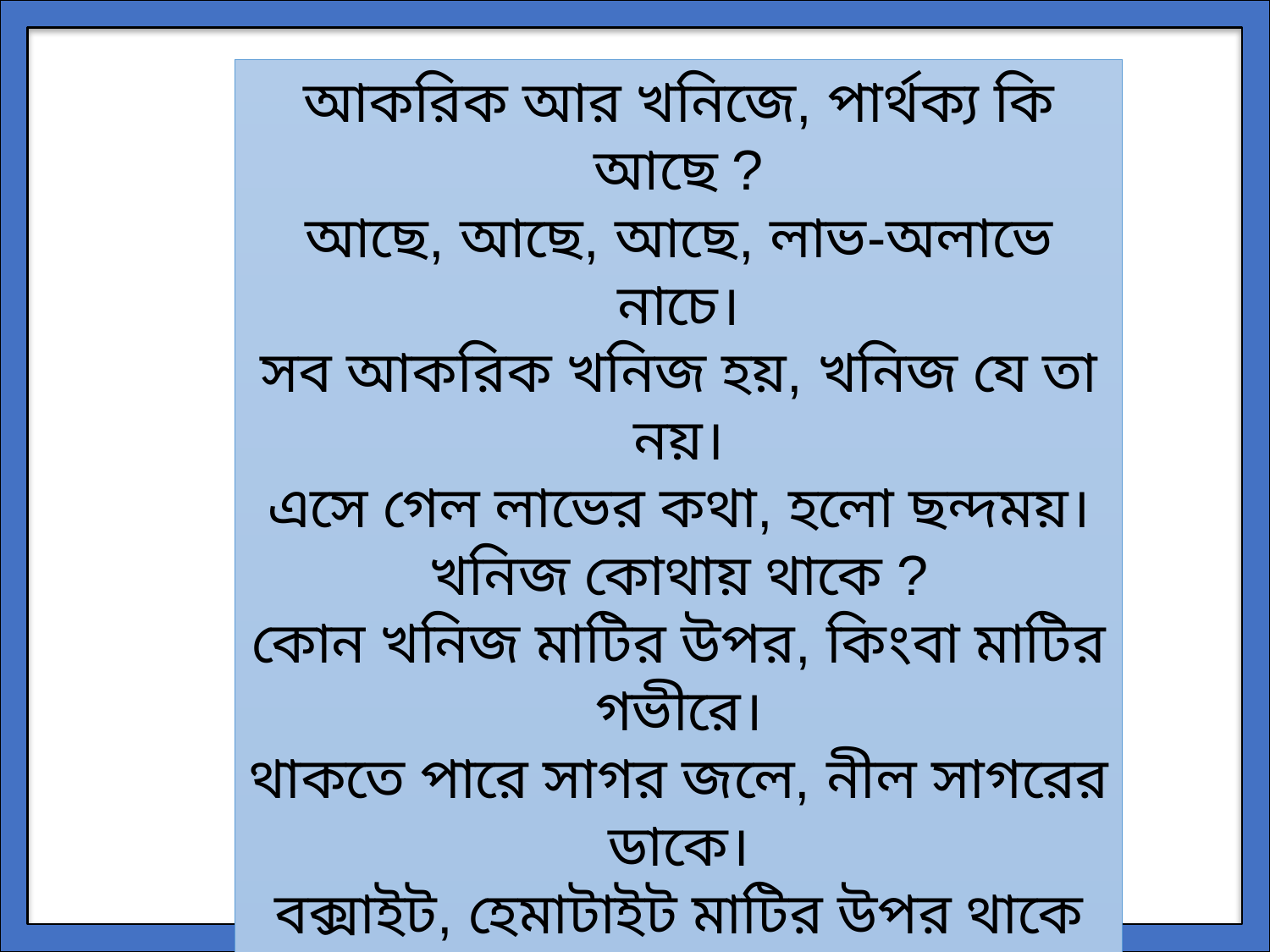

আকরিক আর খনিজে, পার্থক্য কি আছে ?
আছে, আছে, আছে, লাভ-অলাভে নাচে।
সব আকরিক খনিজ হয়, খনিজ যে তা নয়।
এসে গেল লাভের কথা, হলো ছন্দময়।
খনিজ কোথায় থাকে ?
কোন খনিজ মাটির উপর, কিংবা মাটির গভীরে।
থাকতে পারে সাগর জলে, নীল সাগরের ডাকে।
বক্সাইট, হেমাটাইট মাটির উপর থাকে
খাদ্য লবণ, হ্যালোজেন সাগর জলের বাঁকে।
এমনি করে জলে-স্থলে খনিজ ছবি আঁকে।
বেশ বেশ বেশ
এবার হলো শেষ